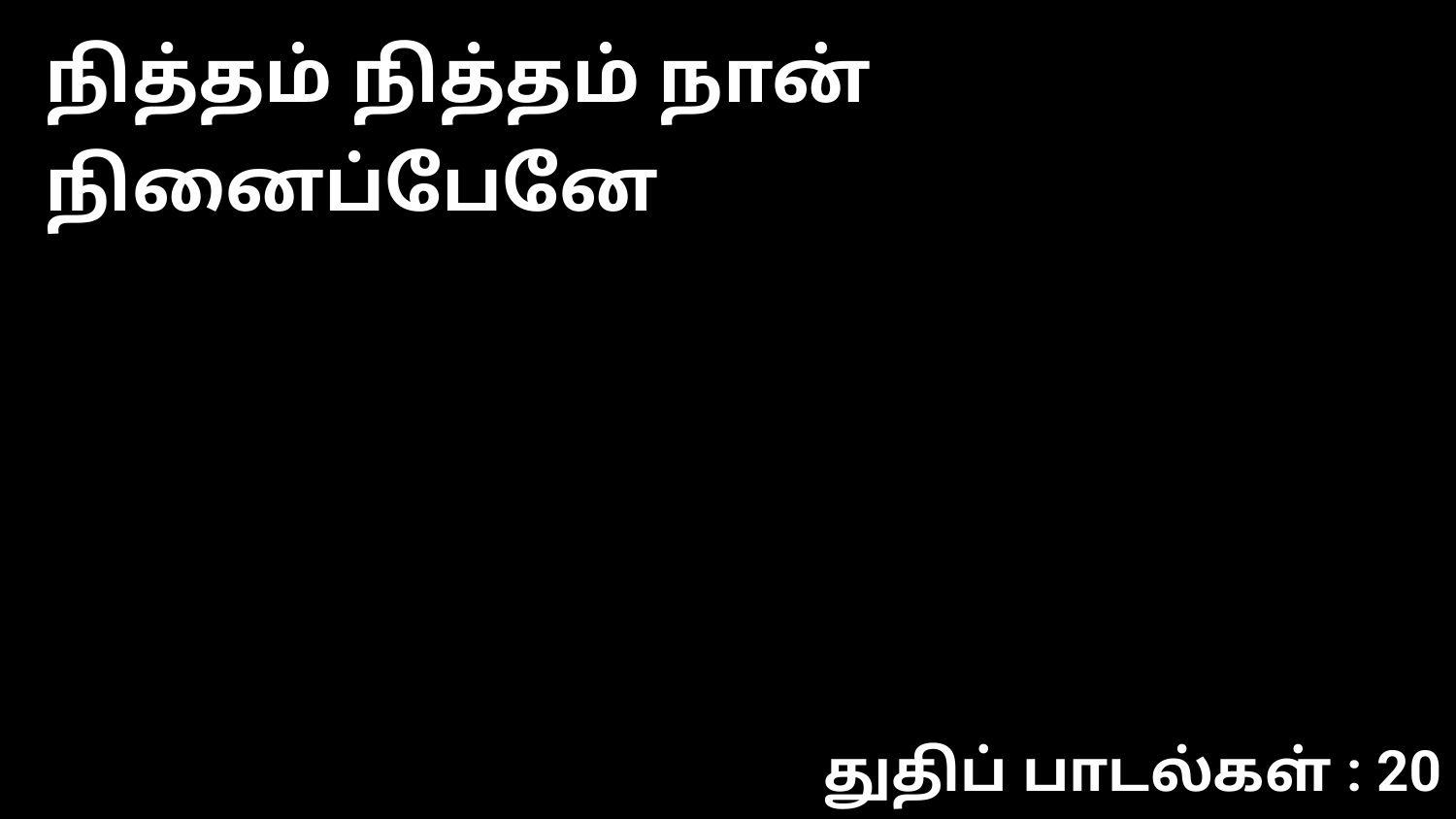

நித்தம் நித்தம் நான் நினைப்பேனே
துதிப் பாடல்கள் : 20